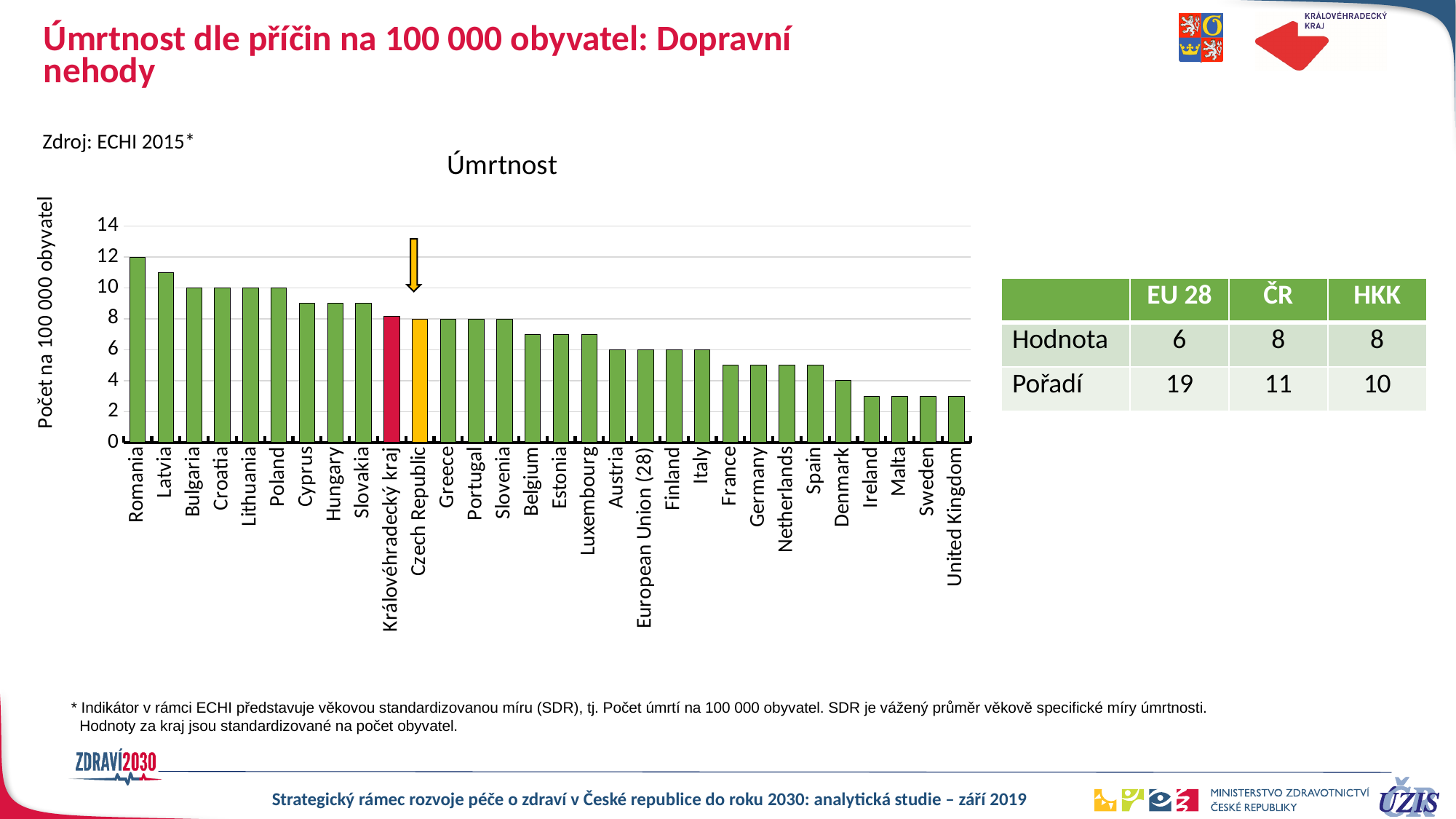

# Úmrtnost dle příčin na 100 000 obyvatel: Dopravní nehody
Zdroj: ECHI 2015*

### Chart: Úmrtnost

| Category | Úmrtnost |
|---|---|
| Romania | 12.0 |
| Latvia | 11.0 |
| Bulgaria | 10.0 |
| Croatia | 10.0 |
| Lithuania | 10.0 |
| Poland | 10.0 |
| Cyprus | 9.0 |
| Hungary | 9.0 |
| Slovakia | 9.0 |
| Královéhradecký kraj | 8.162969 |
| Czech Republic | 8.0 |
| Greece | 8.0 |
| Portugal | 8.0 |
| Slovenia | 8.0 |
| Belgium | 7.0 |
| Estonia | 7.0 |
| Luxembourg | 7.0 |
| Austria | 6.0 |
| European Union (28) | 6.0 |
| Finland | 6.0 |
| Italy | 6.0 |
| France | 5.0 |
| Germany | 5.0 |
| Netherlands | 5.0 |
| Spain | 5.0 |
| Denmark | 4.0 |
| Ireland | 3.0 |
| Malta | 3.0 |
| Sweden | 3.0 |
| United Kingdom | 3.0 |
|  | EU 28 | ČR | HKK |
| --- | --- | --- | --- |
| Hodnota | 6 | 8 | 8 |
| Pořadí | 19 | 11 | 10 |
* Indikátor v rámci ECHI představuje věkovou standardizovanou míru (SDR), tj. Počet úmrtí na 100 000 obyvatel. SDR je vážený průměr věkově specifické míry úmrtnosti.
  Hodnoty za kraj jsou standardizované na počet obyvatel.